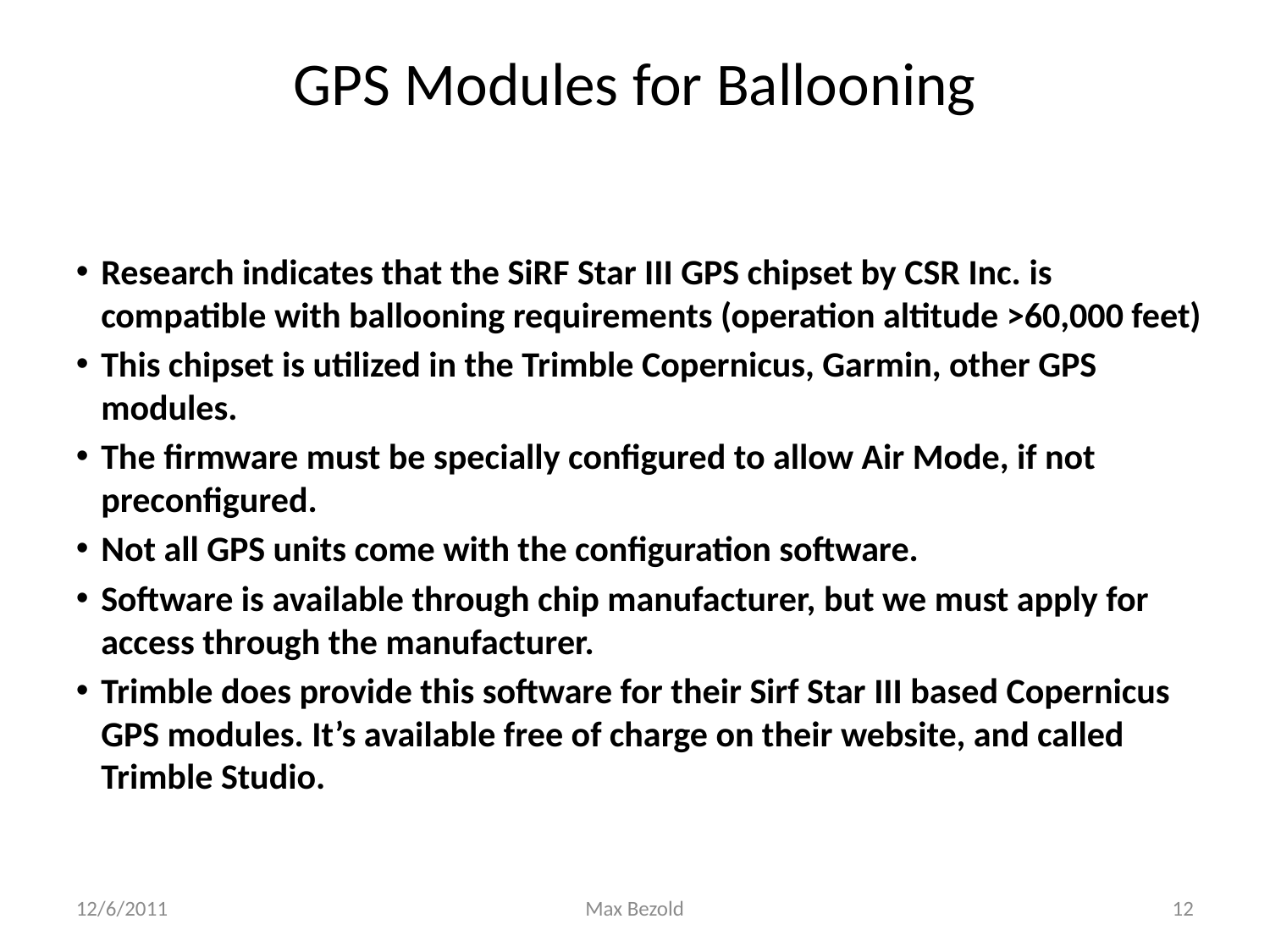

GPS Modules for Ballooning
Research indicates that the SiRF Star III GPS chipset by CSR Inc. is compatible with ballooning requirements (operation altitude >60,000 feet)
This chipset is utilized in the Trimble Copernicus, Garmin, other GPS modules.
The firmware must be specially configured to allow Air Mode, if not preconfigured.
Not all GPS units come with the configuration software.
Software is available through chip manufacturer, but we must apply for access through the manufacturer.
Trimble does provide this software for their Sirf Star III based Copernicus GPS modules. It’s available free of charge on their website, and called Trimble Studio.

12/6/2011
Max Bezold
12